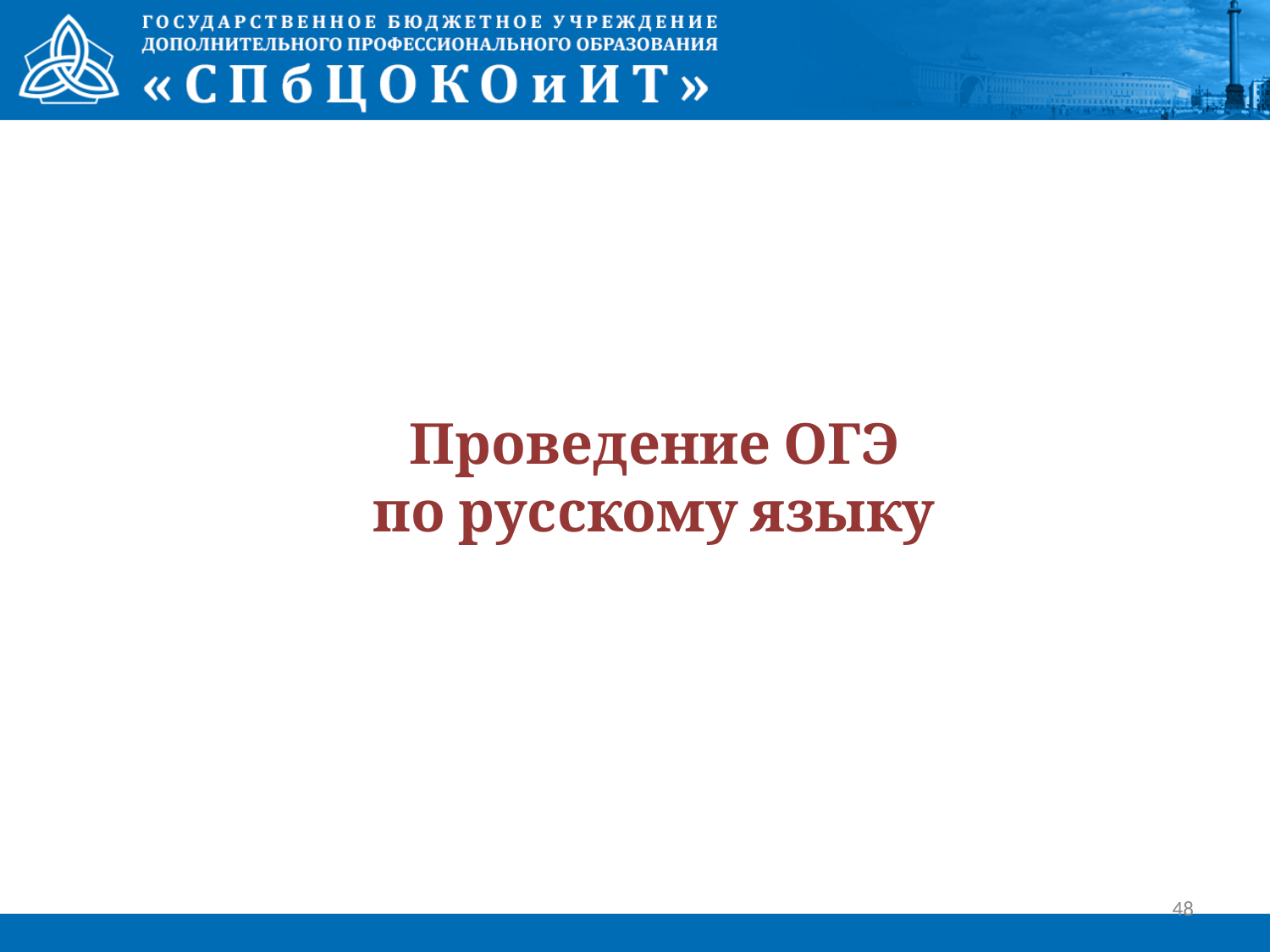

# Проведение ОГЭ по русскому языку
48